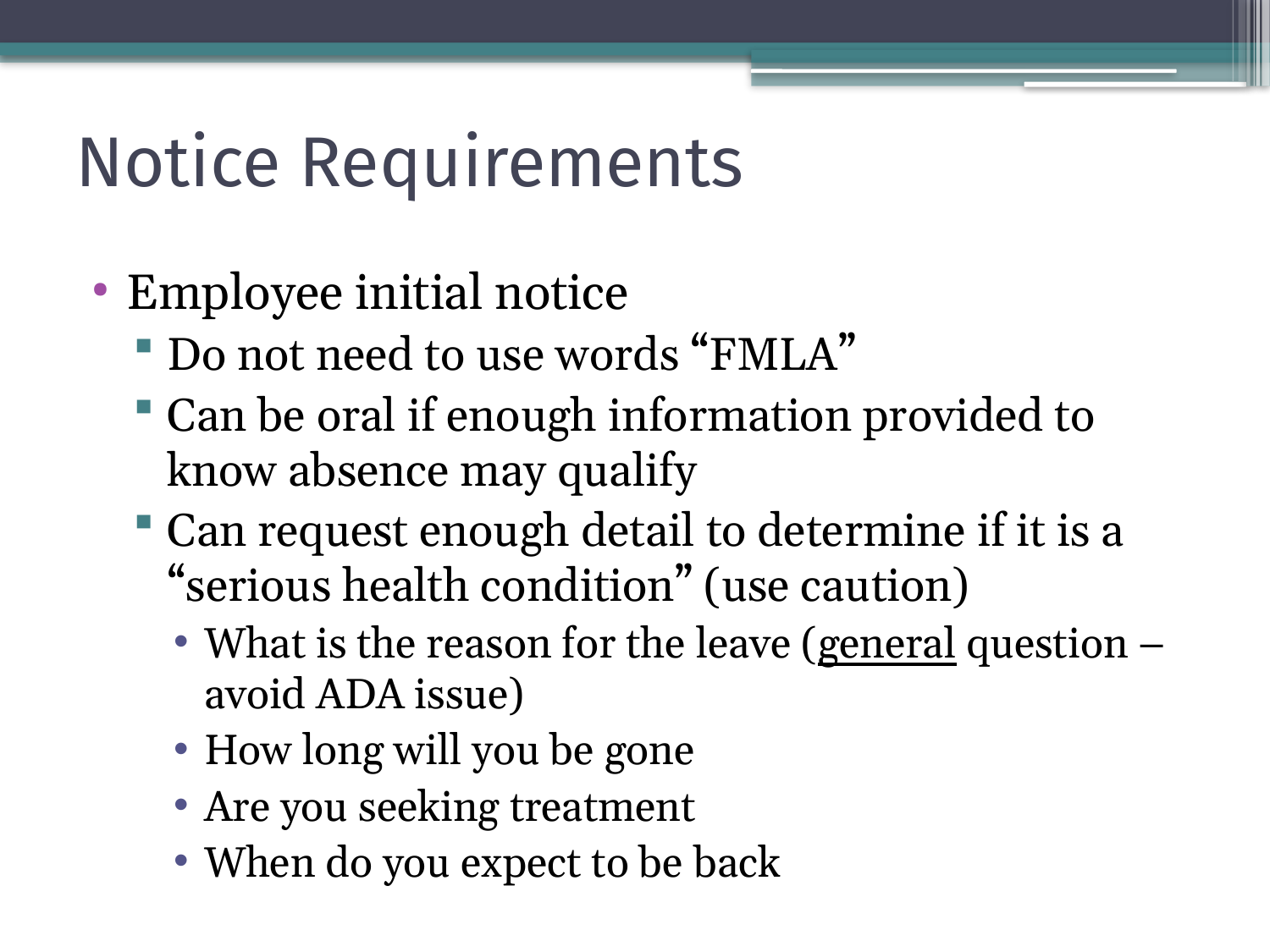

# Notice Requirements
Employee initial notice
Do not need to use words “FMLA”
Can be oral if enough information provided to know absence may qualify
Can request enough detail to determine if it is a “serious health condition” (use caution)
What is the reason for the leave (general question – avoid ADA issue)
How long will you be gone
Are you seeking treatment
When do you expect to be back